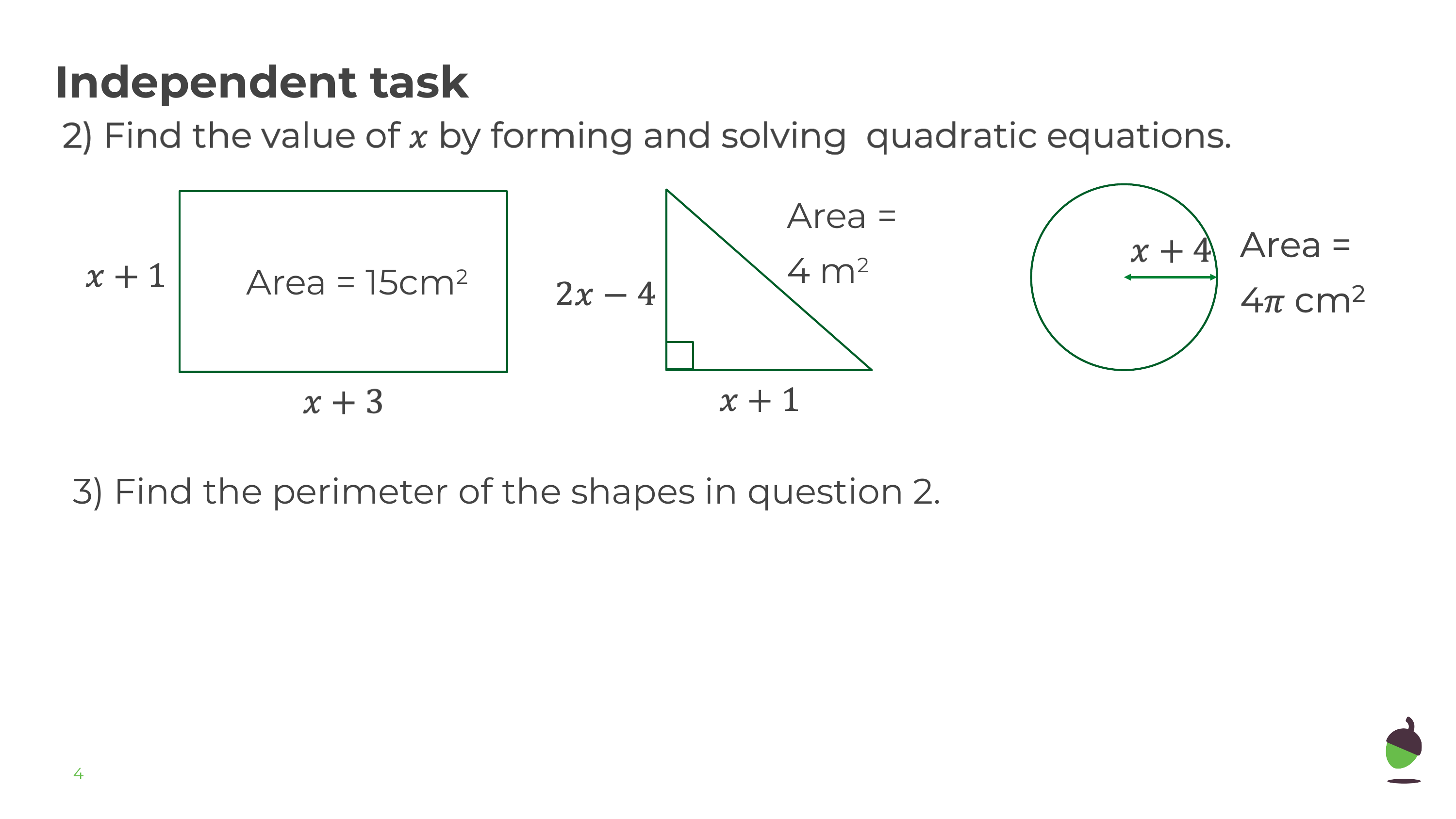

# Independent task

Area = 4 m2

Area = 15cm2

3) Find the perimeter of the shapes in question 2.
4